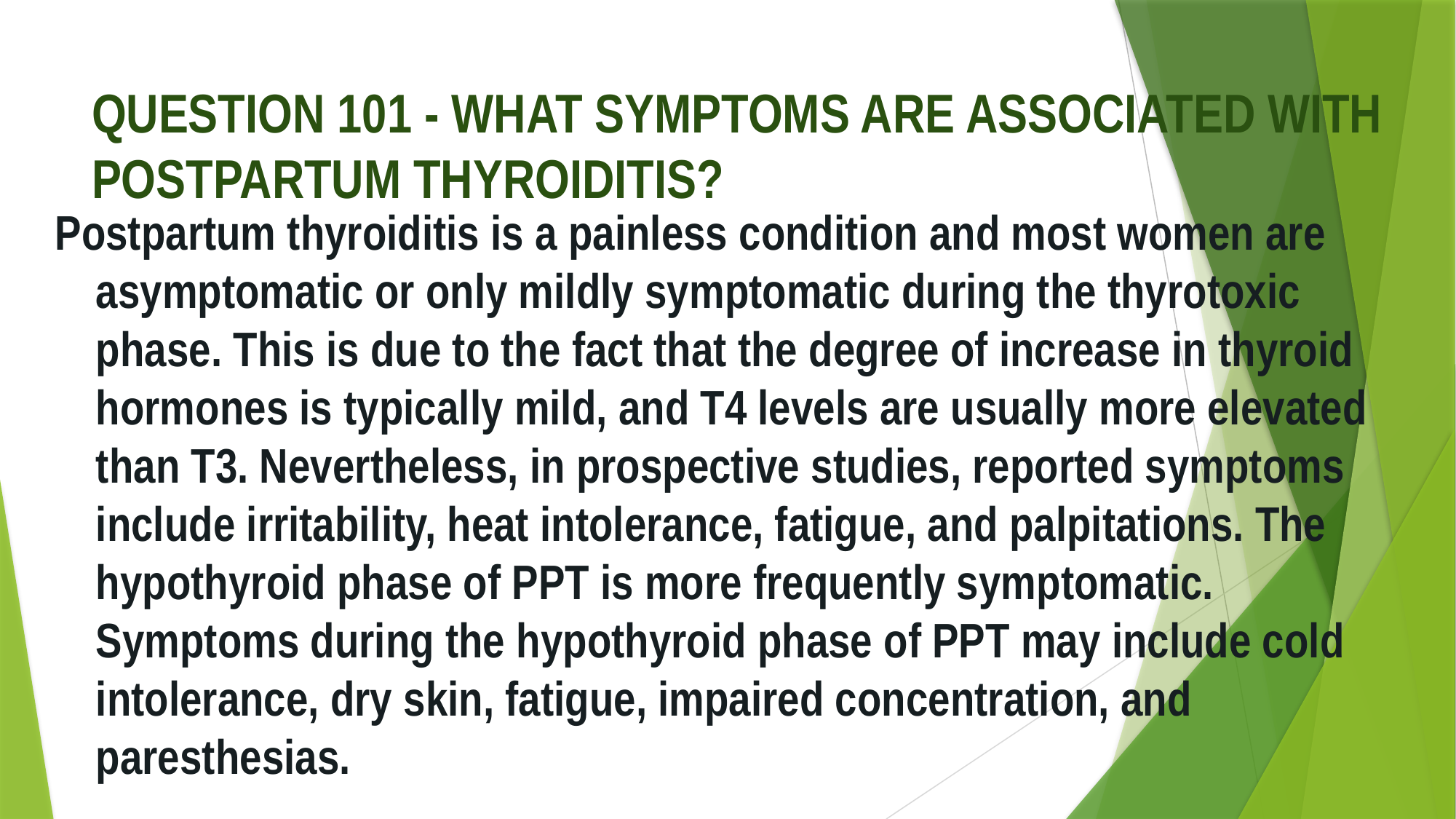

# QUESTION 101 - WHAT SYMPTOMS ARE ASSOCIATED WITH POSTPARTUM THYROIDITIS?
Postpartum thyroiditis is a painless condition and most women are asymptomatic or only mildly symptomatic during the thyrotoxic phase. This is due to the fact that the degree of increase in thyroid hormones is typically mild, and T4 levels are usually more elevated than T3. Nevertheless, in prospective studies, reported symptoms include irritability, heat intolerance, fatigue, and palpitations. The hypothyroid phase of PPT is more frequently symptomatic. Symptoms during the hypothyroid phase of PPT may include cold intolerance, dry skin, fatigue, impaired concentration, and paresthesias.